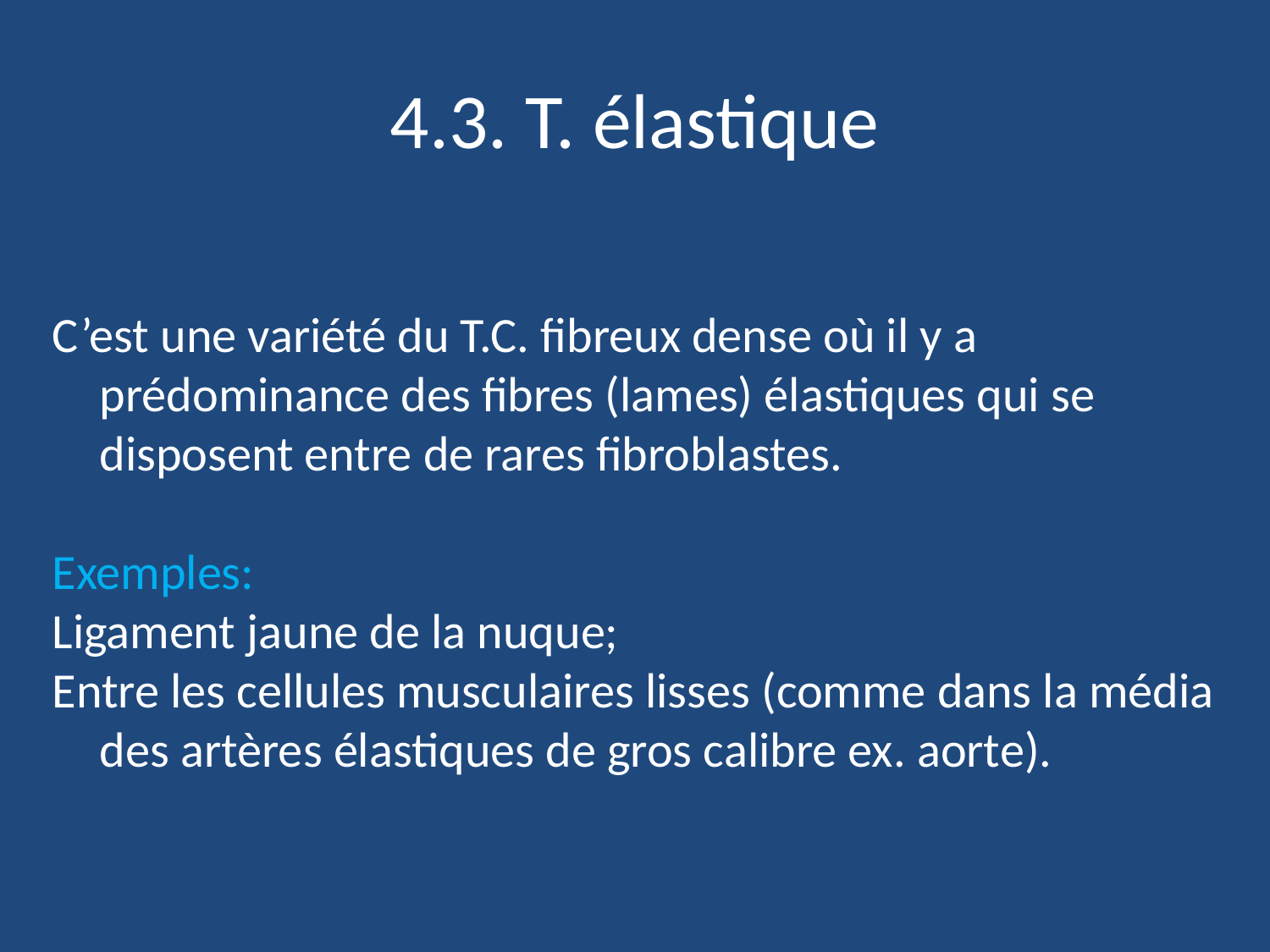

# 4.3. T. élastique
4.3. T. élastique
C’est une variété du T.C. fibreux dense où il y a prédominance des fibres (lames) élastiques qui se disposent entre de rares fibroblastes.

Exemples:
Ligament jaune de la nuque;
Entre les cellules musculaires lisses (comme dans la média des artères élastiques de gros calibre ex. aorte).